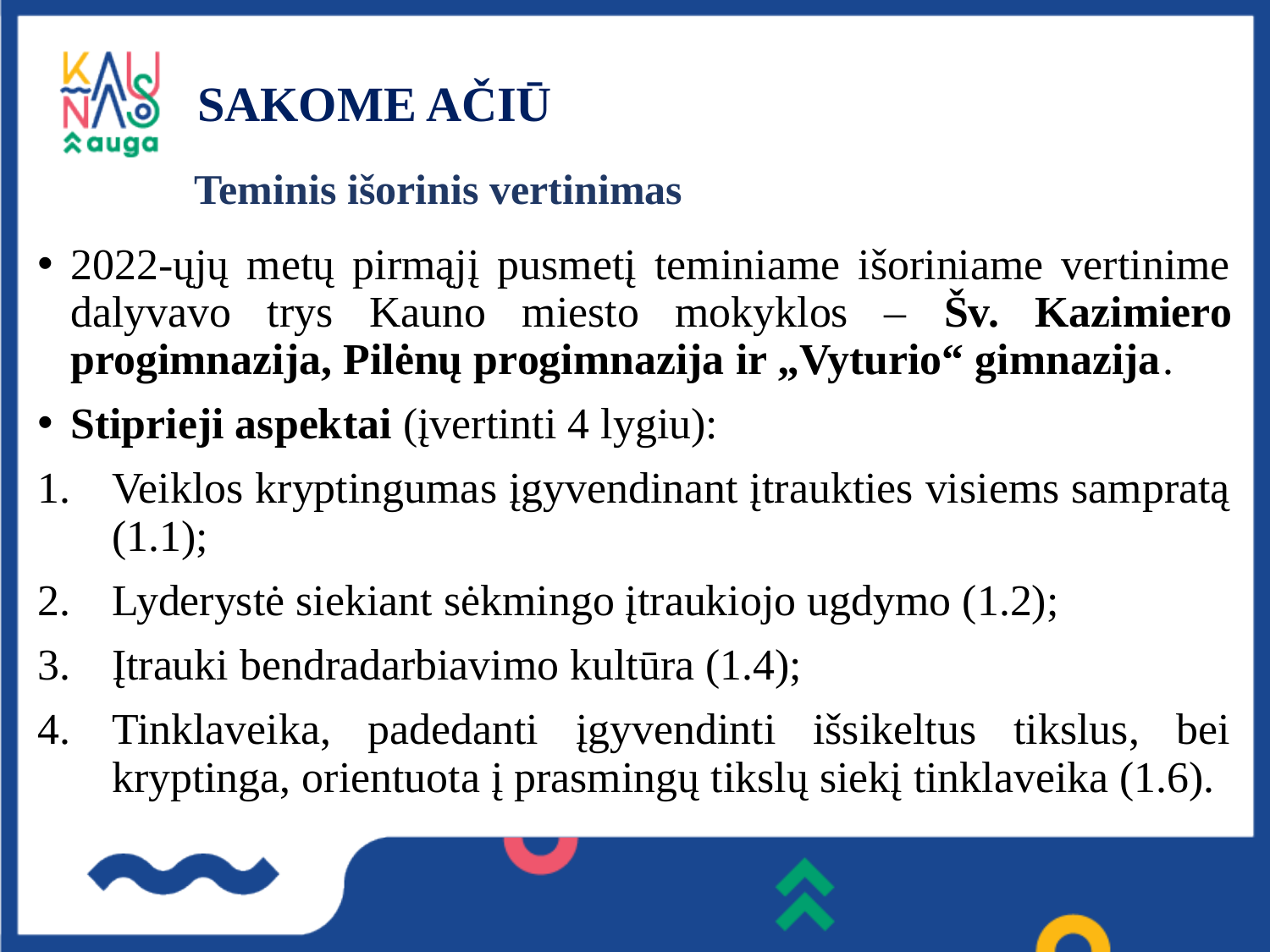

SAKOME AČIŪ
# Teminis išorinis vertinimas
2022-ųjų metų pirmąjį pusmetį teminiame išoriniame vertinime dalyvavo trys Kauno miesto mokyklos – Šv. Kazimiero progimnazija, Pilėnų progimnazija ir „Vyturio“ gimnazija.
Stiprieji aspektai (įvertinti 4 lygiu):
Veiklos kryptingumas įgyvendinant įtraukties visiems sampratą (1.1);
Lyderystė siekiant sėkmingo įtraukiojo ugdymo (1.2);
Įtrauki bendradarbiavimo kultūra (1.4);
Tinklaveika, padedanti įgyvendinti išsikeltus tikslus, bei kryptinga, orientuota į prasmingų tikslų siekį tinklaveika (1.6).